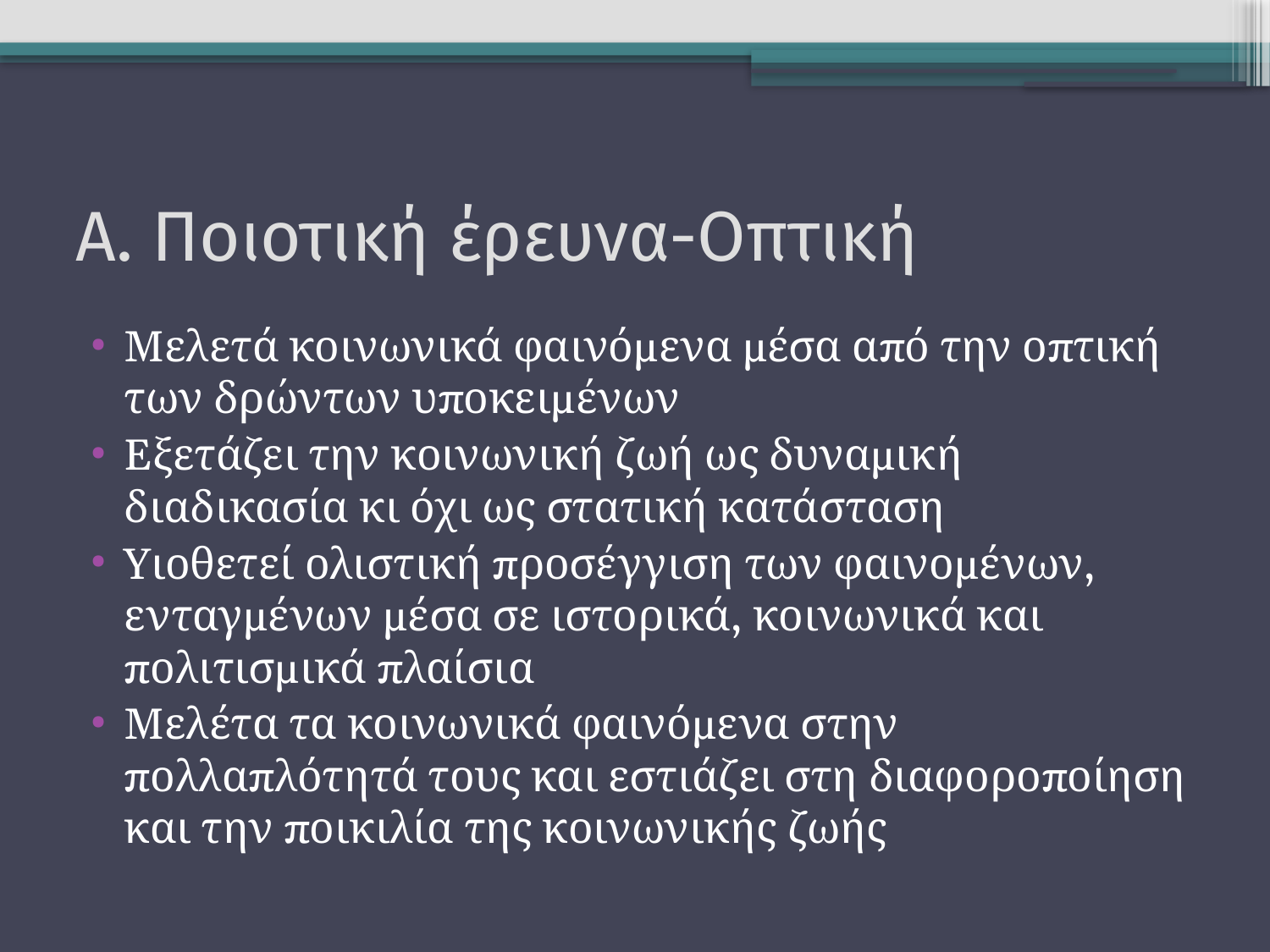

# Α. Ποιοτική έρευνα-Οπτική
Μελετά κοινωνικά φαινόμενα μέσα από την οπτική των δρώντων υποκειμένων
Εξετάζει την κοινωνική ζωή ως δυναμική διαδικασία κι όχι ως στατική κατάσταση
Υιοθετεί ολιστική προσέγγιση των φαινομένων, ενταγμένων μέσα σε ιστορικά, κοινωνικά και πολιτισμικά πλαίσια
Μελέτα τα κοινωνικά φαινόμενα στην πολλαπλότητά τους και εστιάζει στη διαφοροποίηση και την ποικιλία της κοινωνικής ζωής